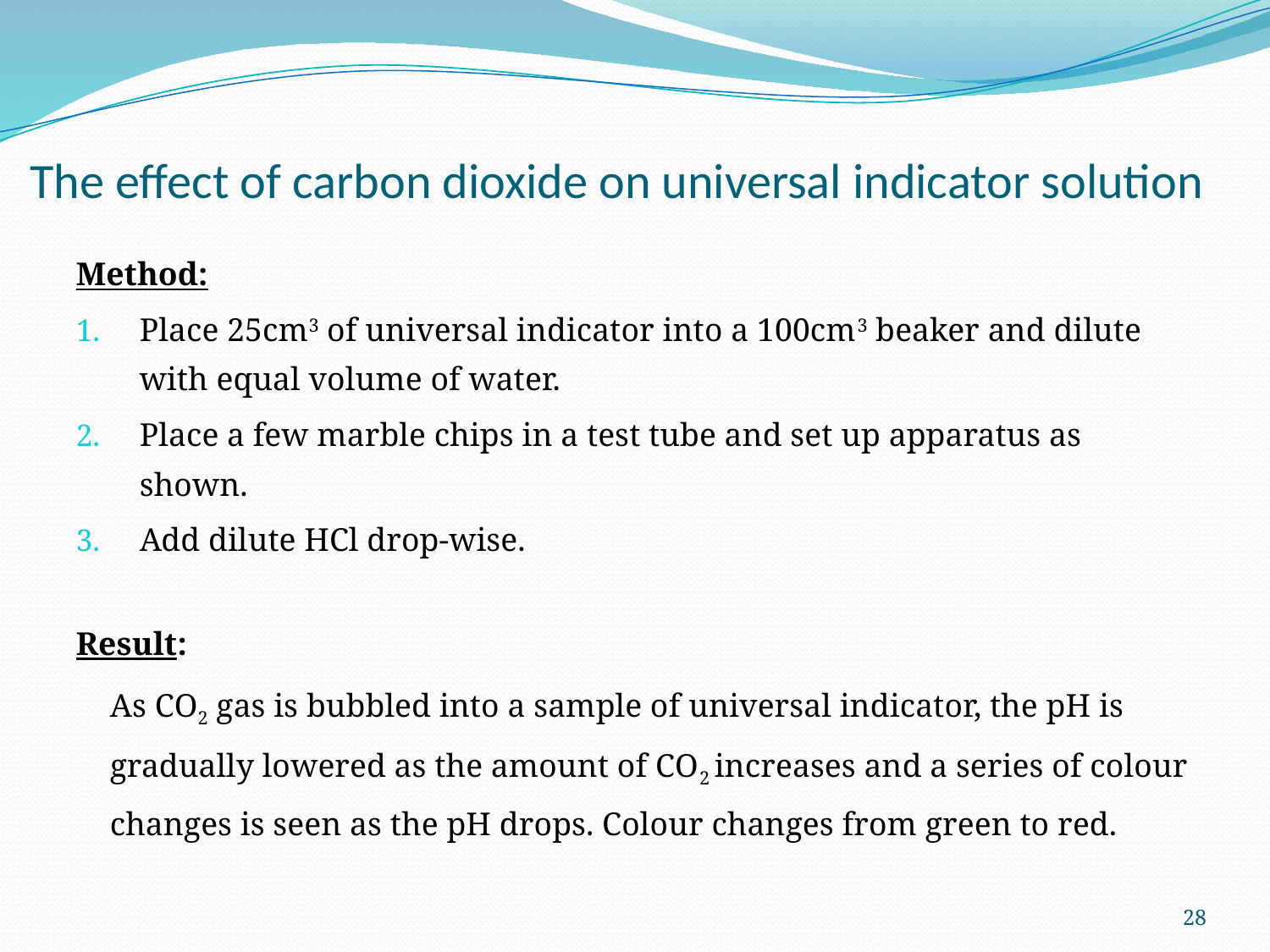

# The effect of carbon dioxide on universal indicator solution
Method:
Place 25cm3 of universal indicator into a 100cm3 beaker and dilute with equal volume of water.
Place a few marble chips in a test tube and set up apparatus as shown.
Add dilute HCl drop-wise.

Result:
	As CO2 gas is bubbled into a sample of universal indicator, the pH is gradually lowered as the amount of CO2 increases and a series of colour changes is seen as the pH drops. Colour changes from green to red.

28